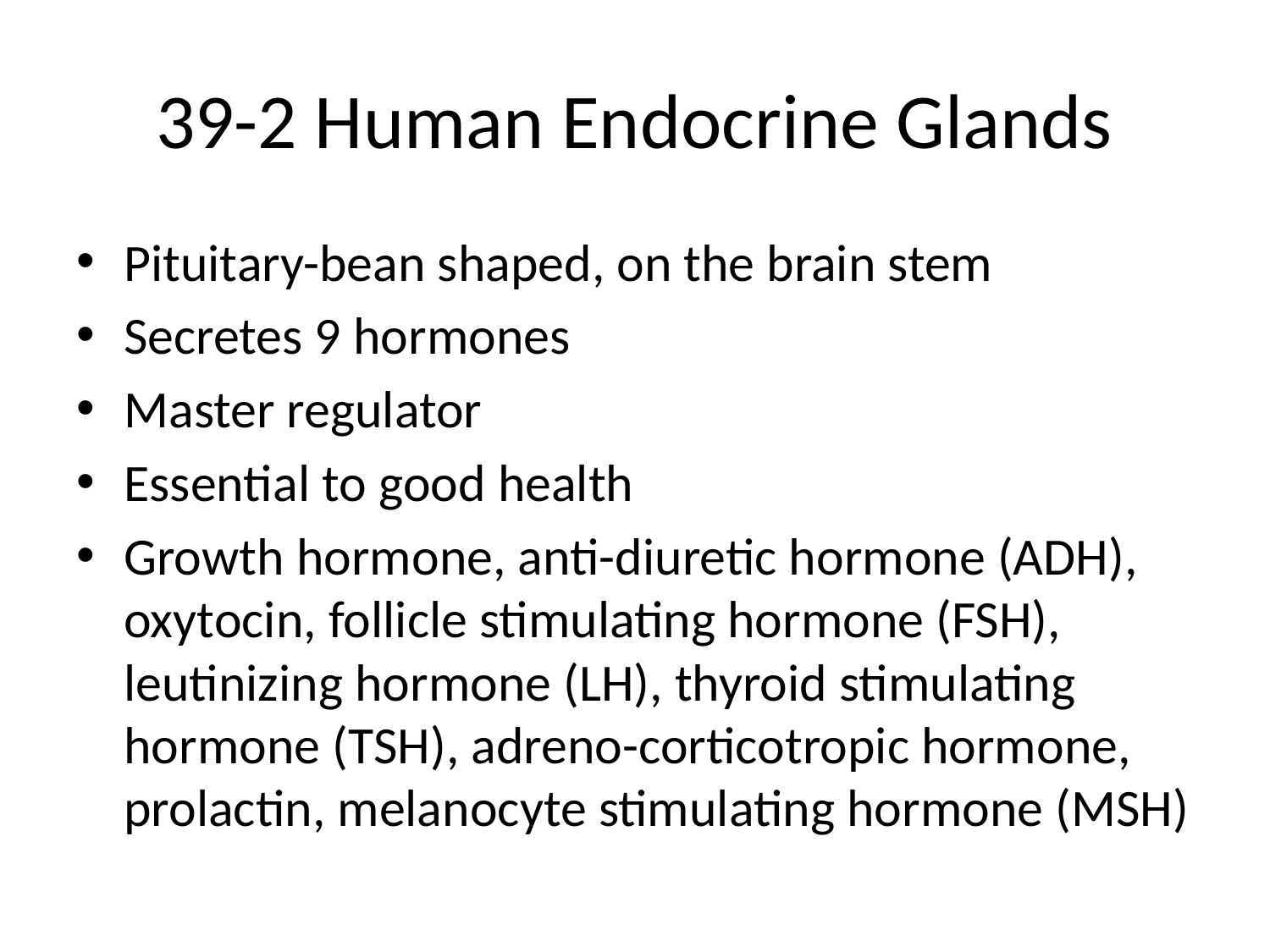

# 39-2 Human Endocrine Glands
Pituitary-bean shaped, on the brain stem
Secretes 9 hormones
Master regulator
Essential to good health
Growth hormone, anti-diuretic hormone (ADH), oxytocin, follicle stimulating hormone (FSH), leutinizing hormone (LH), thyroid stimulating hormone (TSH), adreno-corticotropic hormone, prolactin, melanocyte stimulating hormone (MSH)